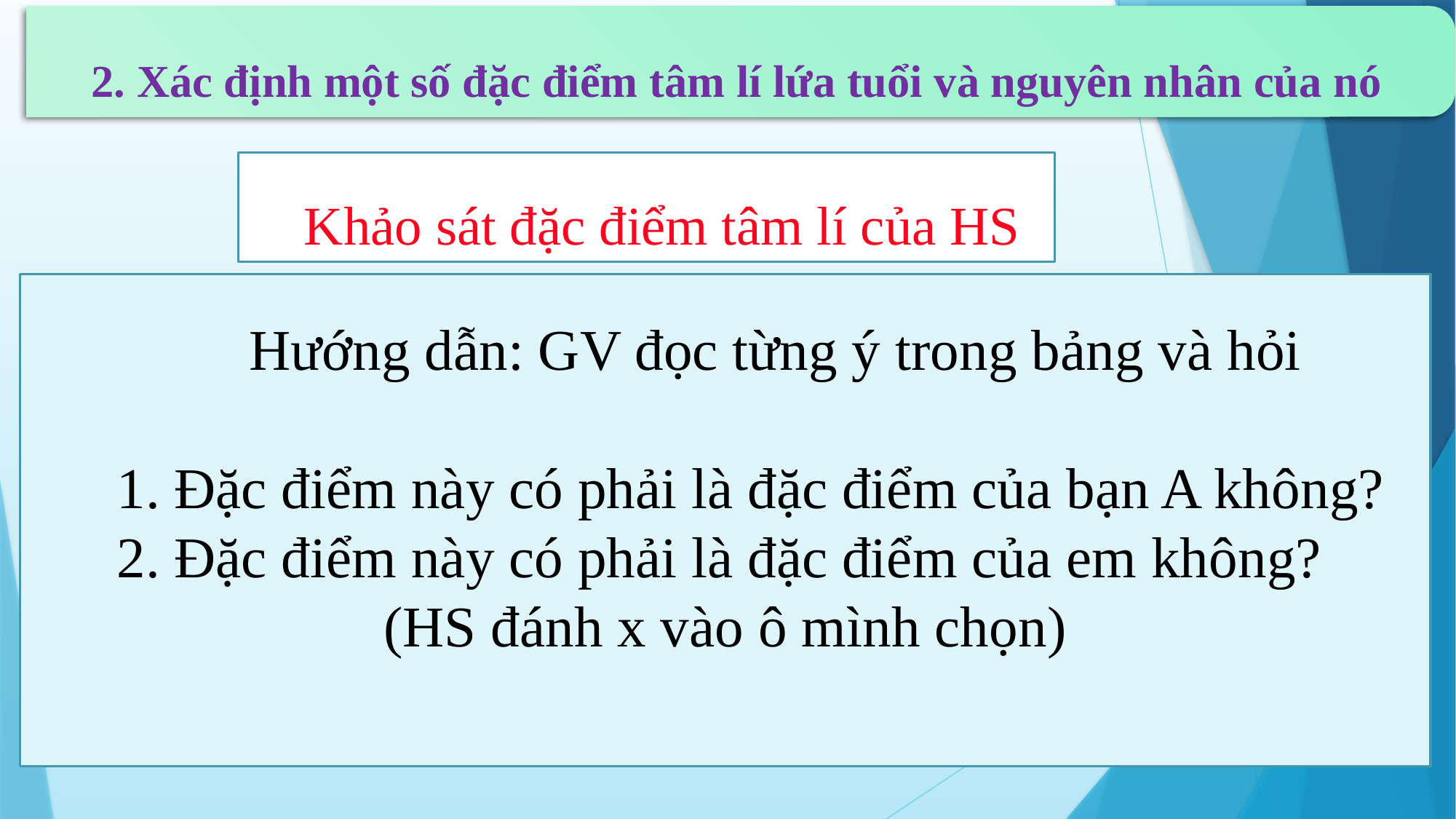

2. Xác định một số đặc điểm tâm lí lứa tuổi và nguyên nhân của nó
Khảo sát đặc điểm tâm lí của HS

       Hướng dẫn: GV đọc từng ý trong bảng và hỏi

      1. Đặc điểm này có phải là đặc điểm của bạn A không?
      2. Đặc điểm này có phải là đặc điểm của em không?
(HS đánh x vào ô mình chọn)